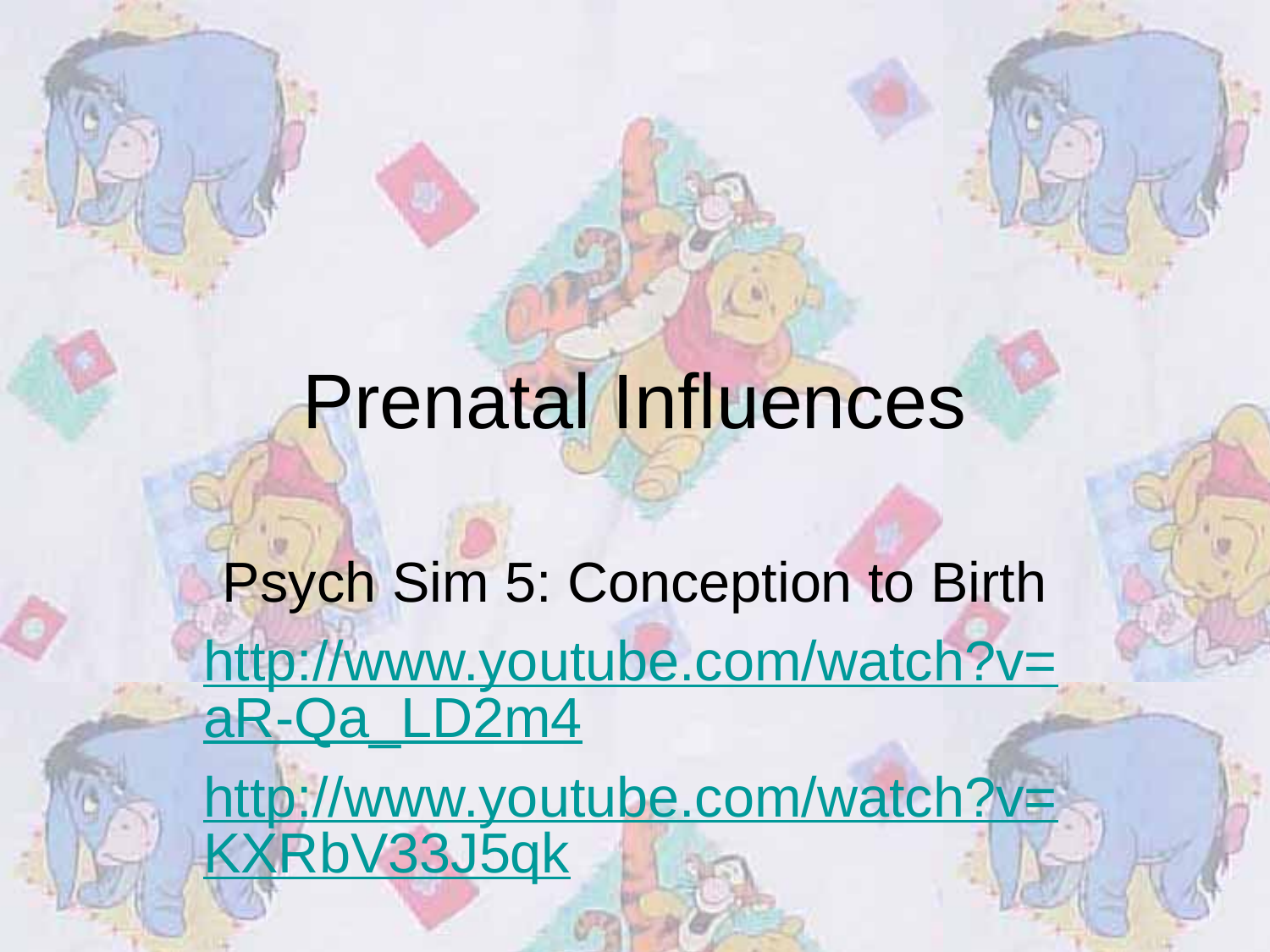

# Prenatal Influences
Psych Sim 5: Conception to Birth
http://www.youtube.com/watch?v=aR-Qa_LD2m4
http://www.youtube.com/watch?v=KXRbV33J5qk